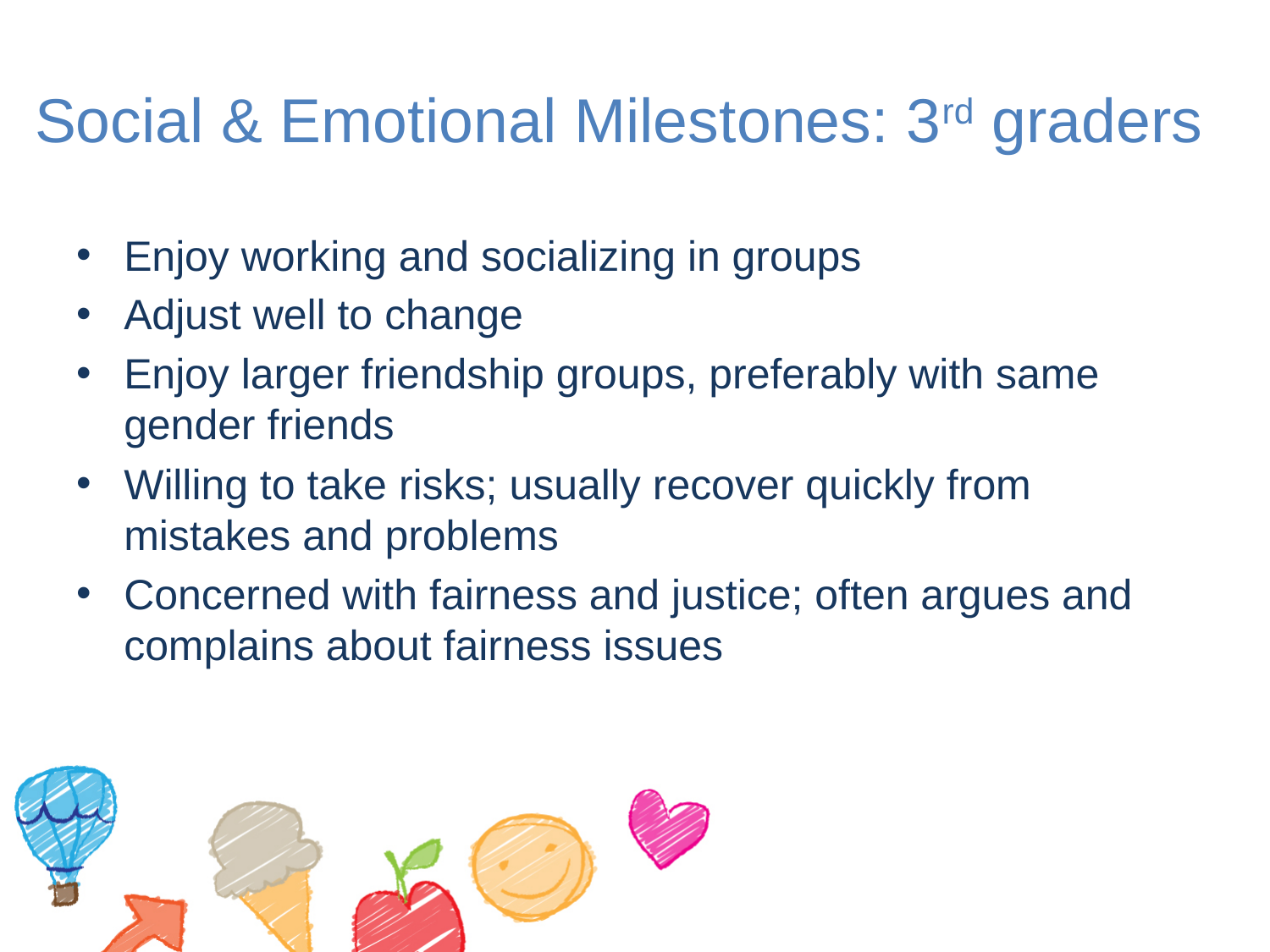

# Social & Emotional Milestones: 3rd graders
Enjoy working and socializing in groups
Adjust well to change
Enjoy larger friendship groups, preferably with same gender friends
Willing to take risks; usually recover quickly from mistakes and problems
Concerned with fairness and justice; often argues and complains about fairness issues